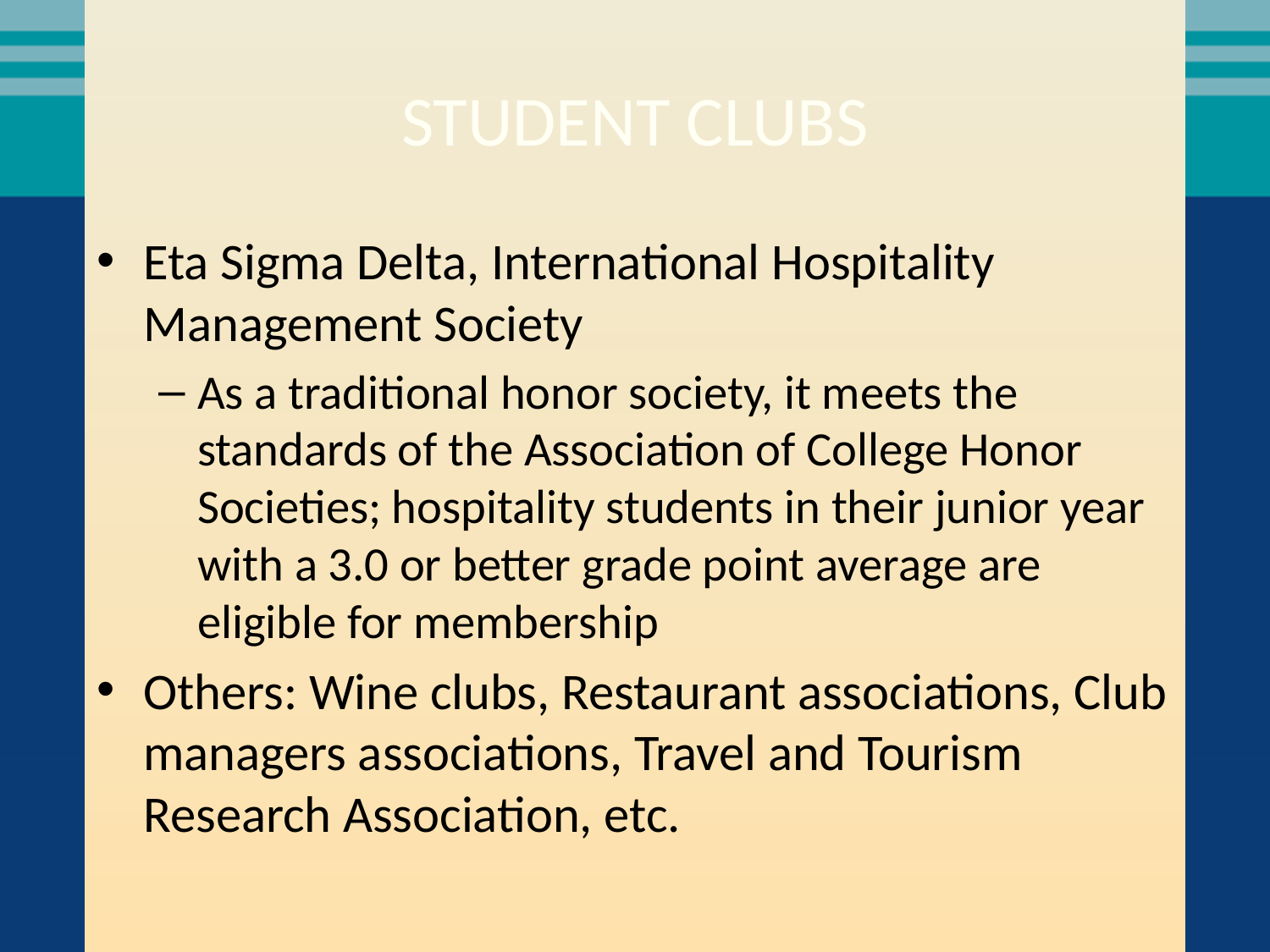

# STUDENT CLUBS
Eta Sigma Delta, International Hospitality Management Society
As a traditional honor society, it meets the standards of the Association of College Honor Societies; hospitality students in their junior year with a 3.0 or better grade point average are eligible for membership
Others: Wine clubs, Restaurant associations, Club managers associations, Travel and Tourism Research Association, etc.